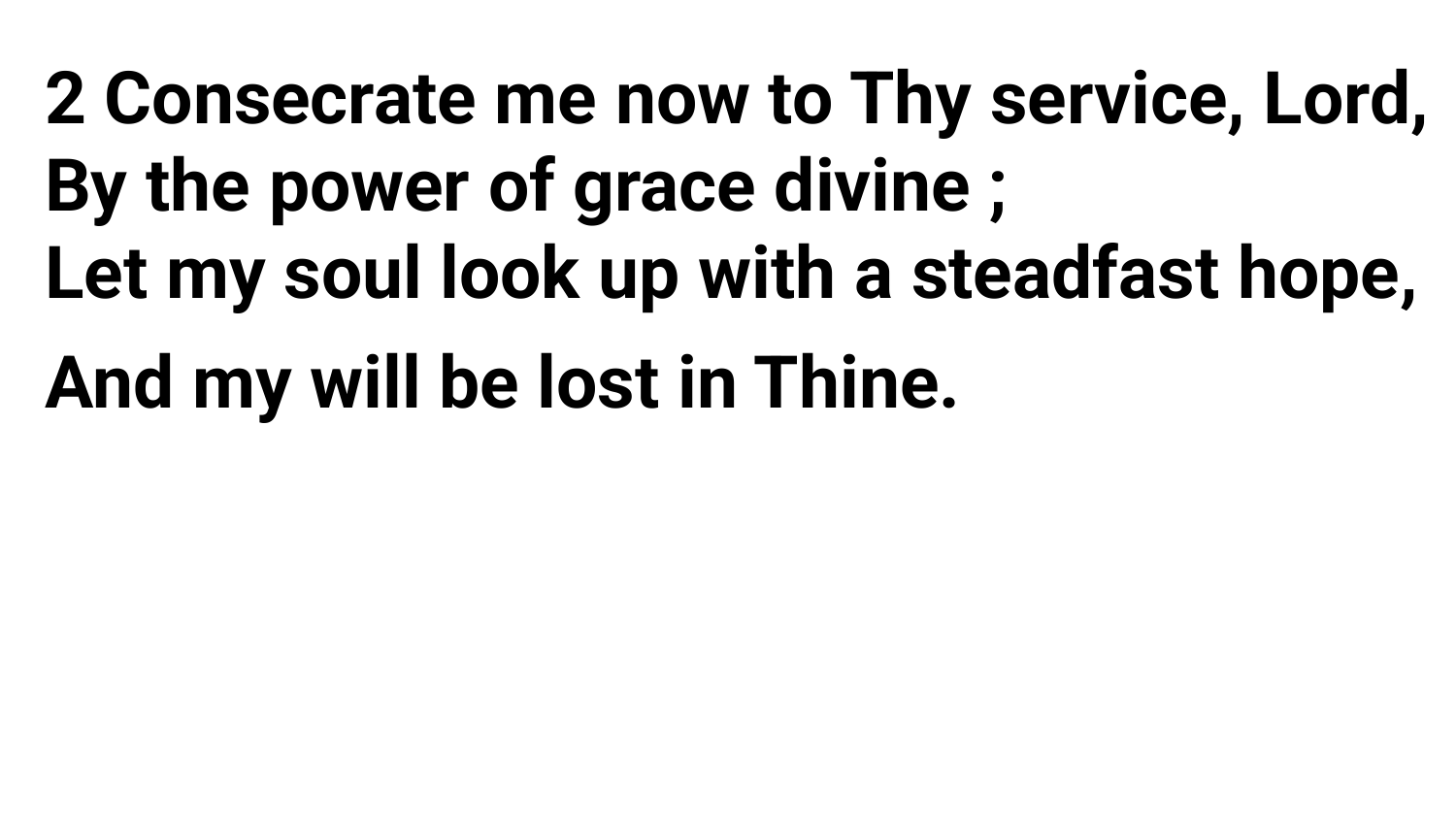

2 Consecrate me now to Thy service, Lord,
By the power of grace divine ;
Let my soul look up with a steadfast hope,
And my will be lost in Thine.